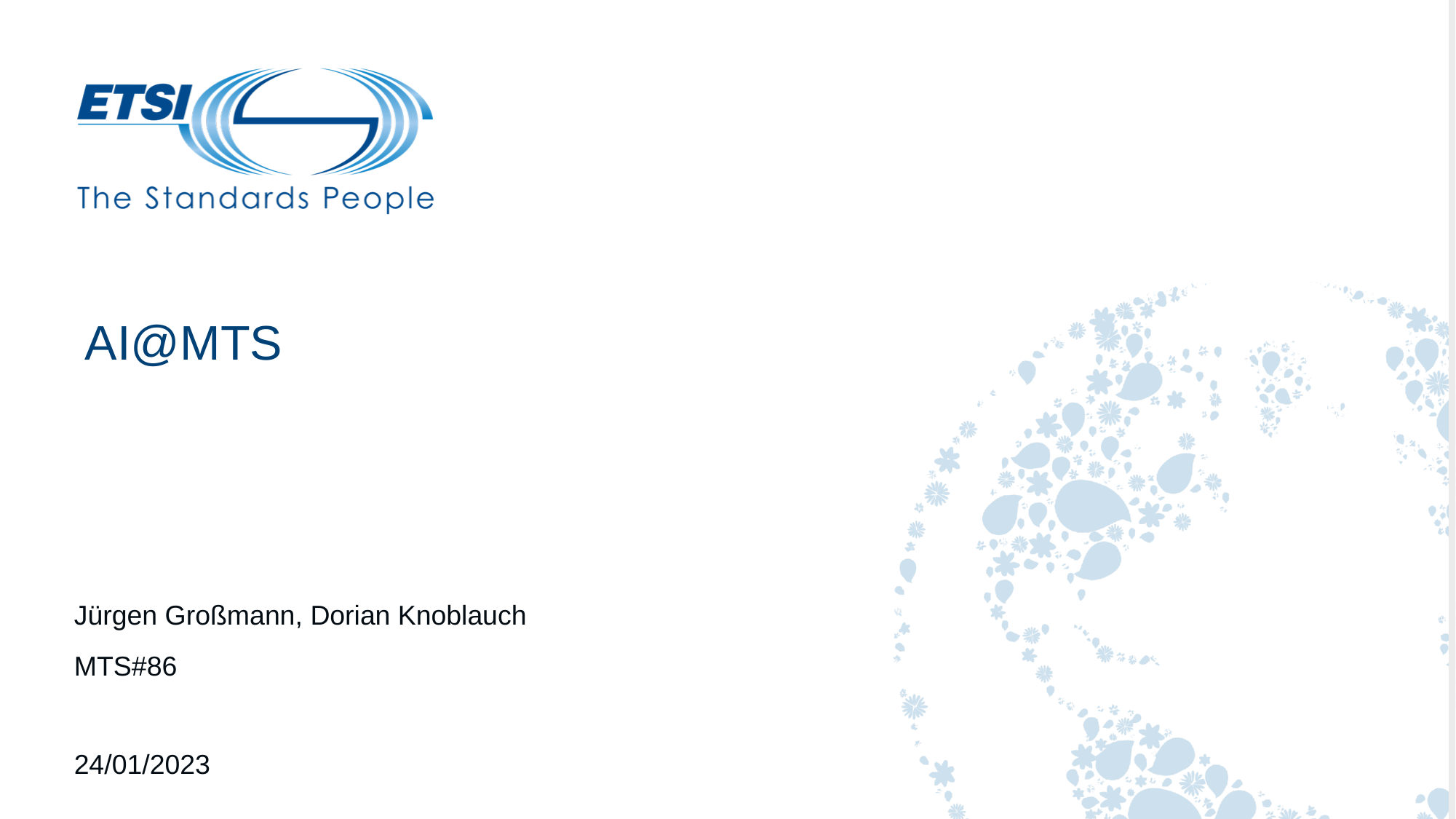

# AI@MTS
Jürgen Großmann, Dorian Knoblauch
MTS#86
24/01/2023
1